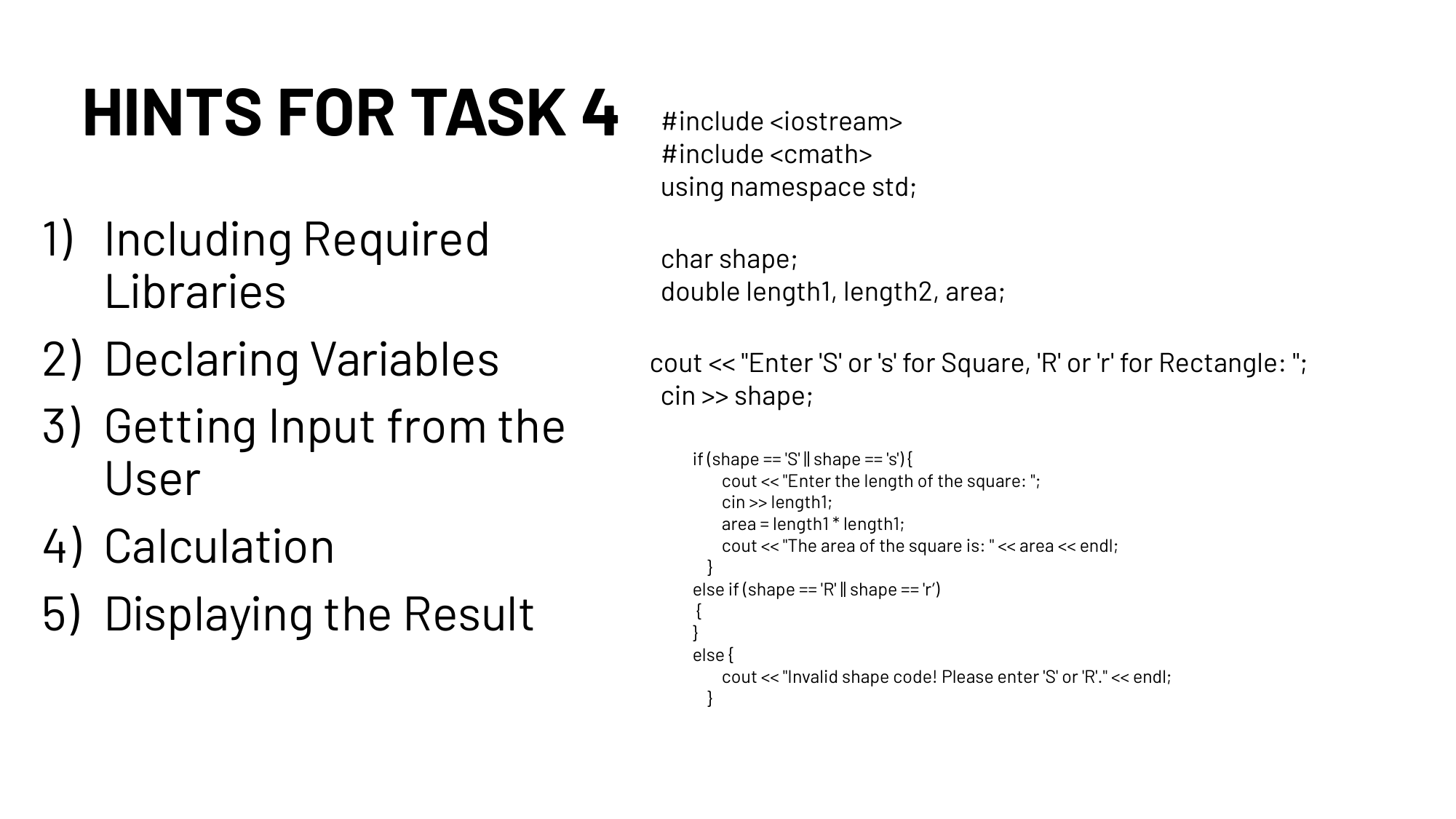

# HINTS FOR TASK 4
#include <iostream>
#include <cmath>
using namespace std;
Including Required Libraries
Declaring Variables
Getting Input from the User
Calculation
Displaying the Result

char shape;
double length1, length2, area;
cout << "Enter 'S' or 's' for Square, 'R' or 'r' for Rectangle: ";
  cin >> shape;
if (shape == 'S' || shape == 's') {
        cout << "Enter the length of the square: ";
        cin >> length1;
        area = length1 * length1;
        cout << "The area of the square is: " << area << endl;
    }
else if (shape == 'R' || shape == 'r’)
 {
}
else {
        cout << "Invalid shape code! Please enter 'S' or 'R'." << endl;
    }